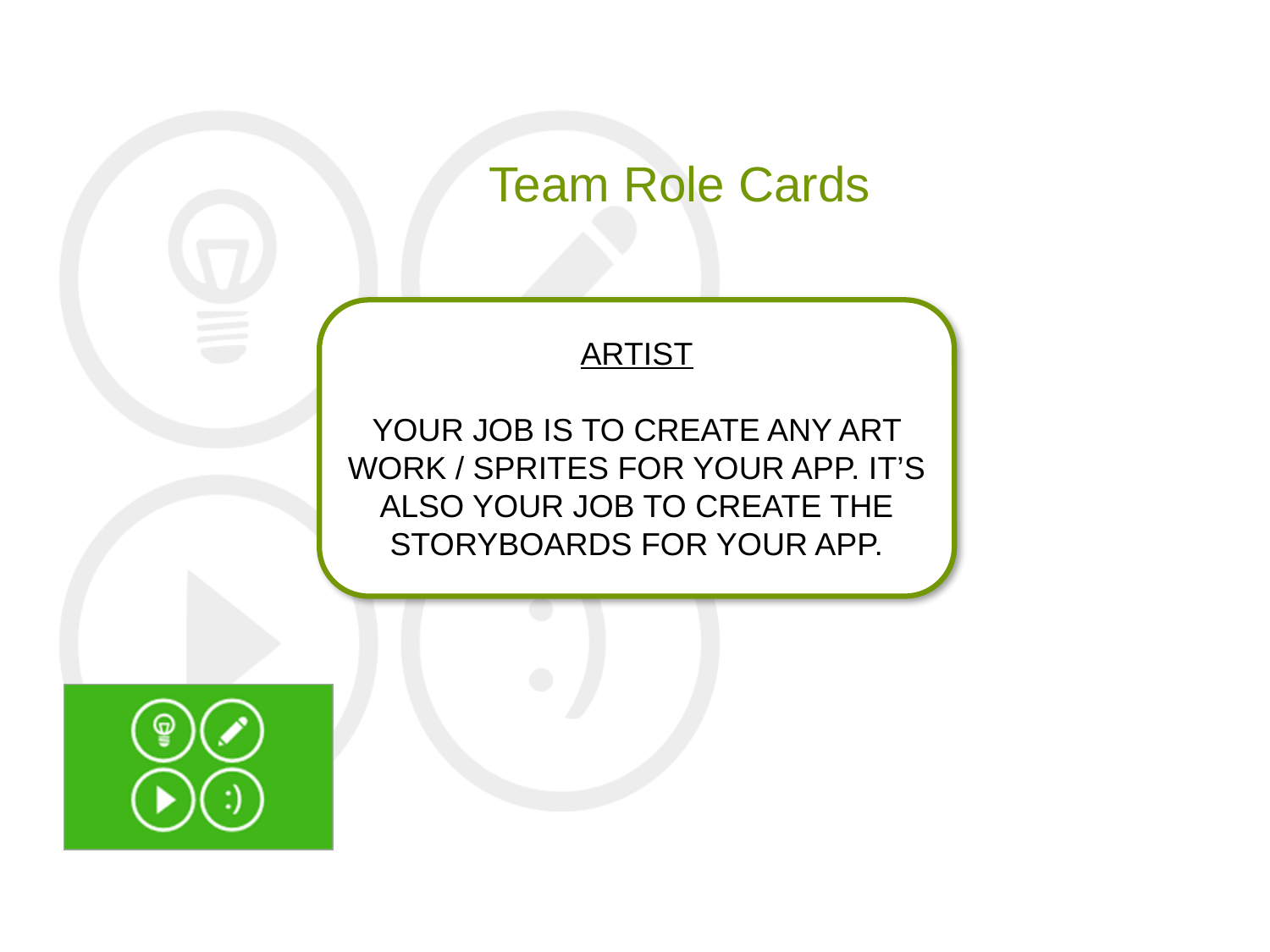

# Team Role Cards
ARTIST

YOUR JOB IS TO CREATE ANY ART WORK / SPRITES FOR YOUR APP. IT’S ALSO YOUR JOB TO CREATE THE STORYBOARDS FOR YOUR APP.